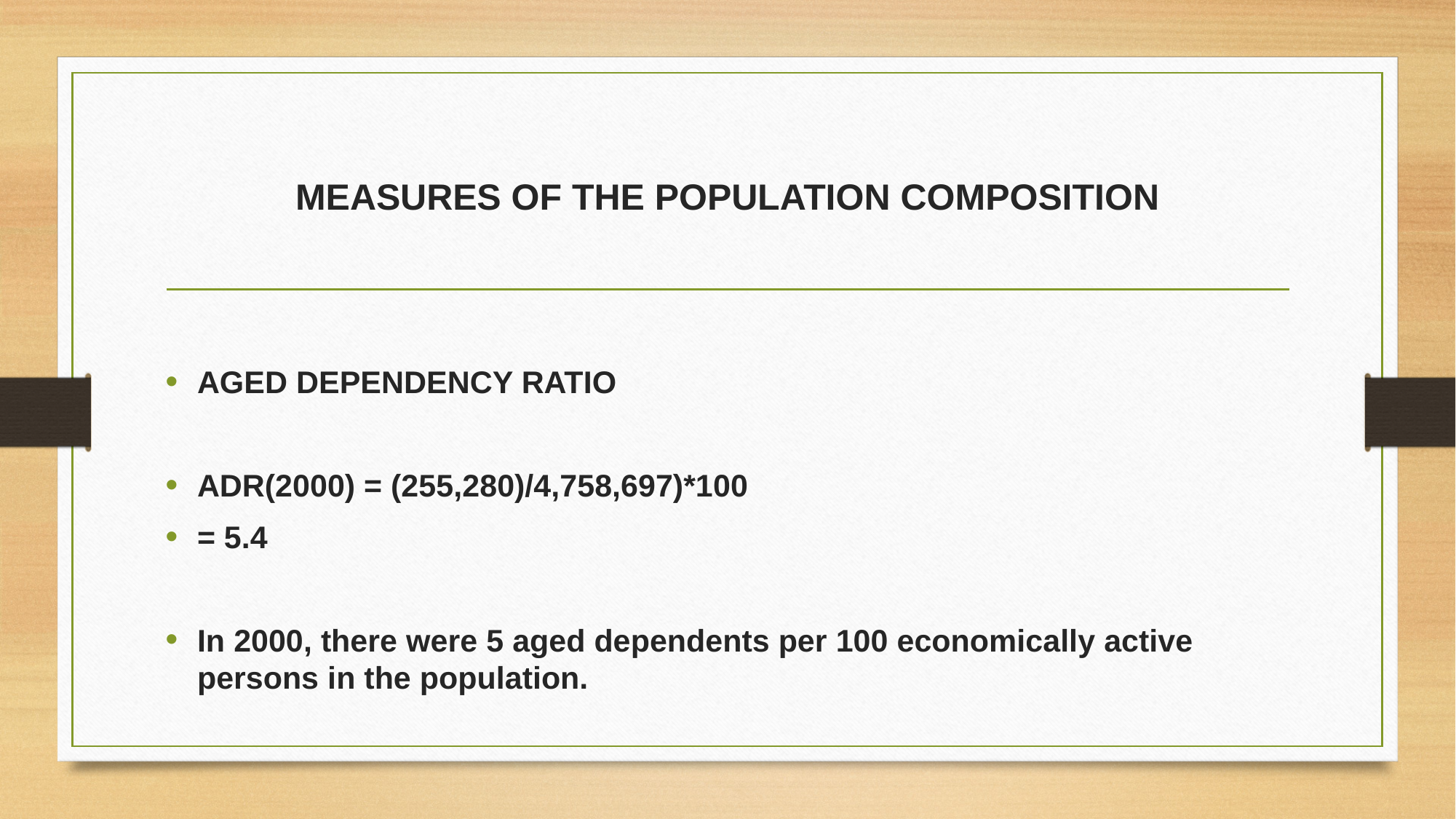

# MEASURES OF THE POPULATION COMPOSITION

AGED DEPENDENCY RATIO

ADR(2000) = (255,280)/4,758,697)*100
= 5.4

In 2000, there were 5 aged dependents per 100 economically active persons in the population.